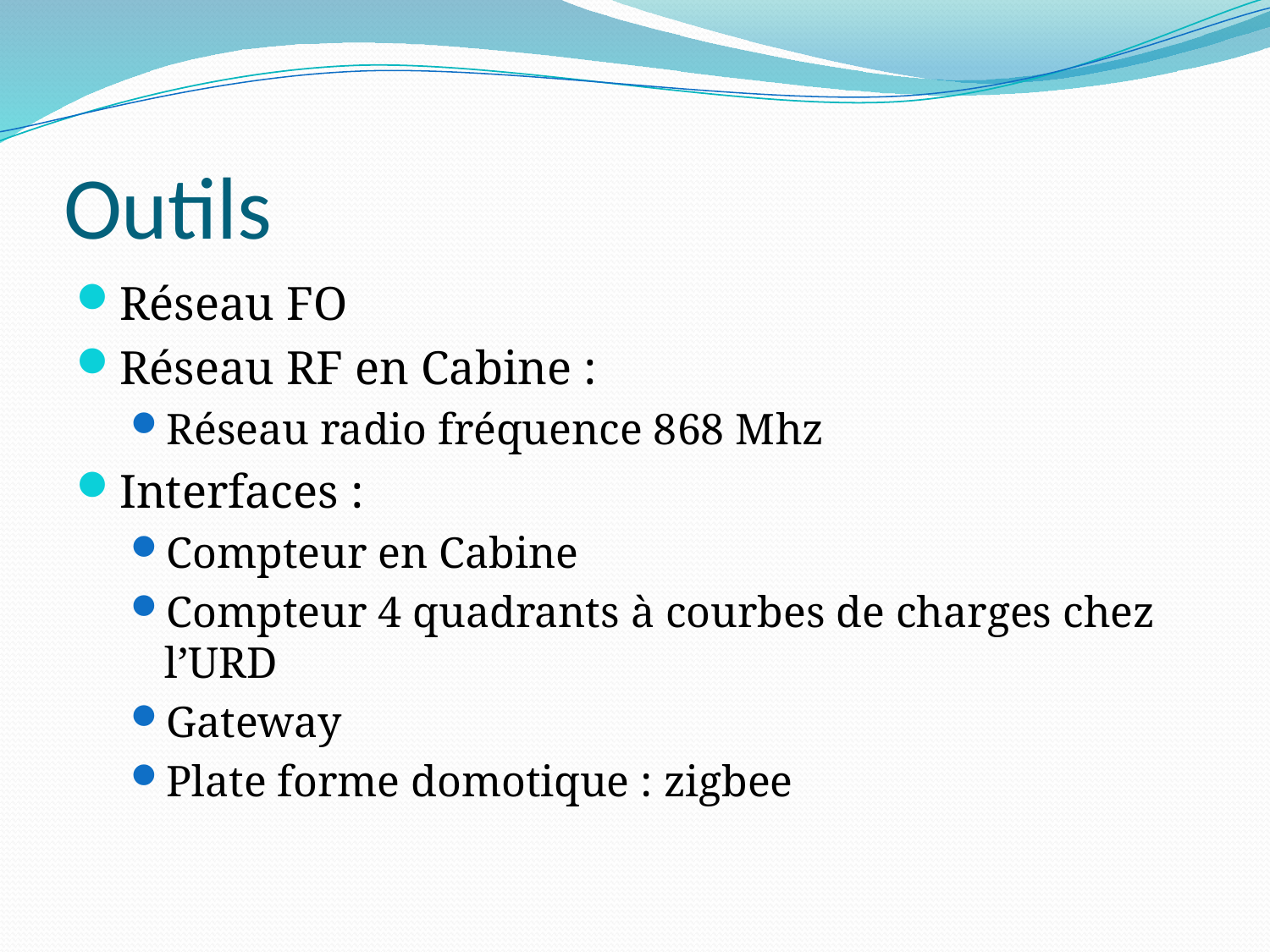

# Outils
Réseau FO
Réseau RF en Cabine :
Réseau radio fréquence 868 Mhz
Interfaces :
Compteur en Cabine
Compteur 4 quadrants à courbes de charges chez l’URD
Gateway
Plate forme domotique : zigbee